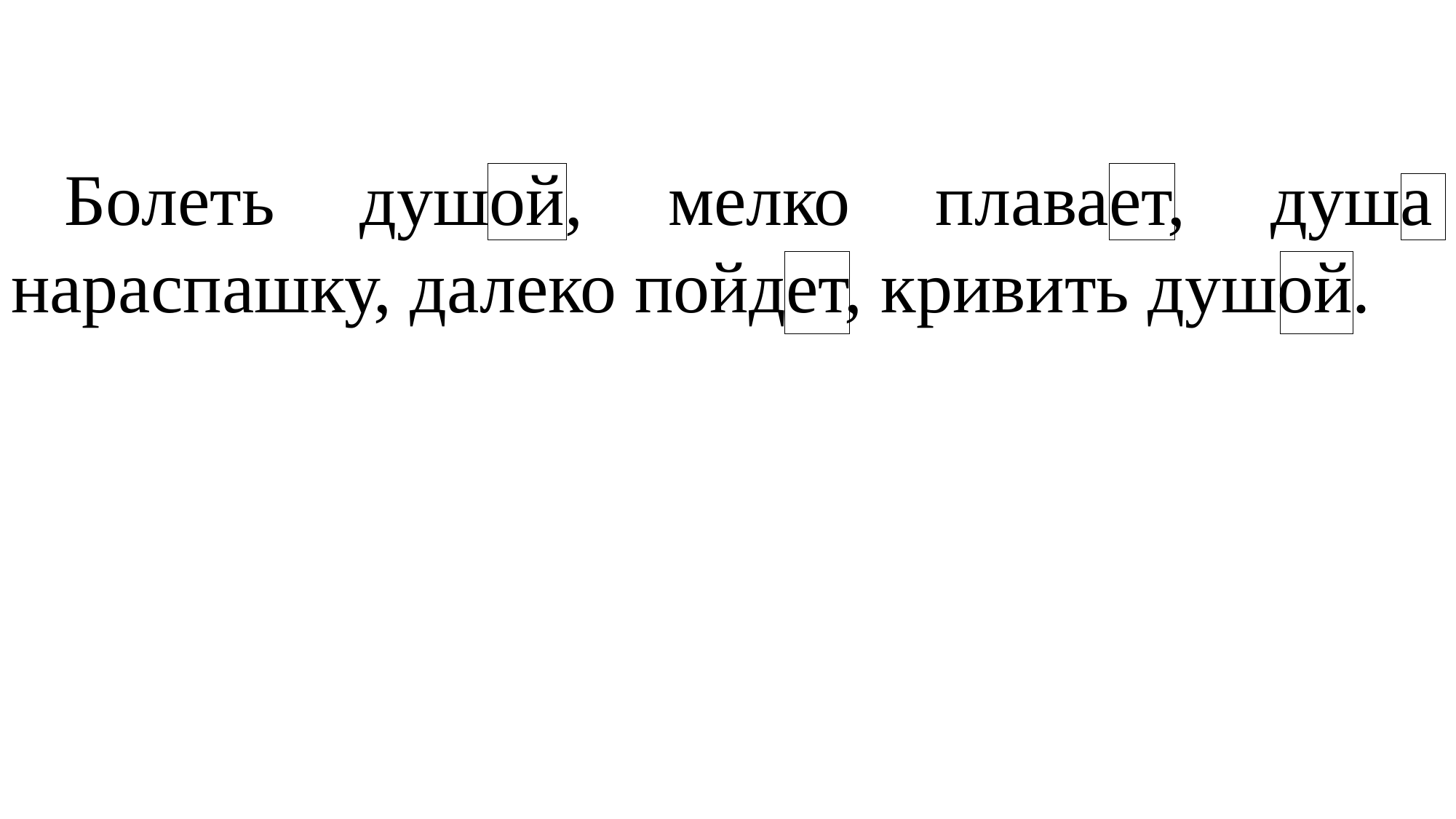

Болеть душой, мелко плавает, душа нараспашку, далеко пойдет, кривить душой.